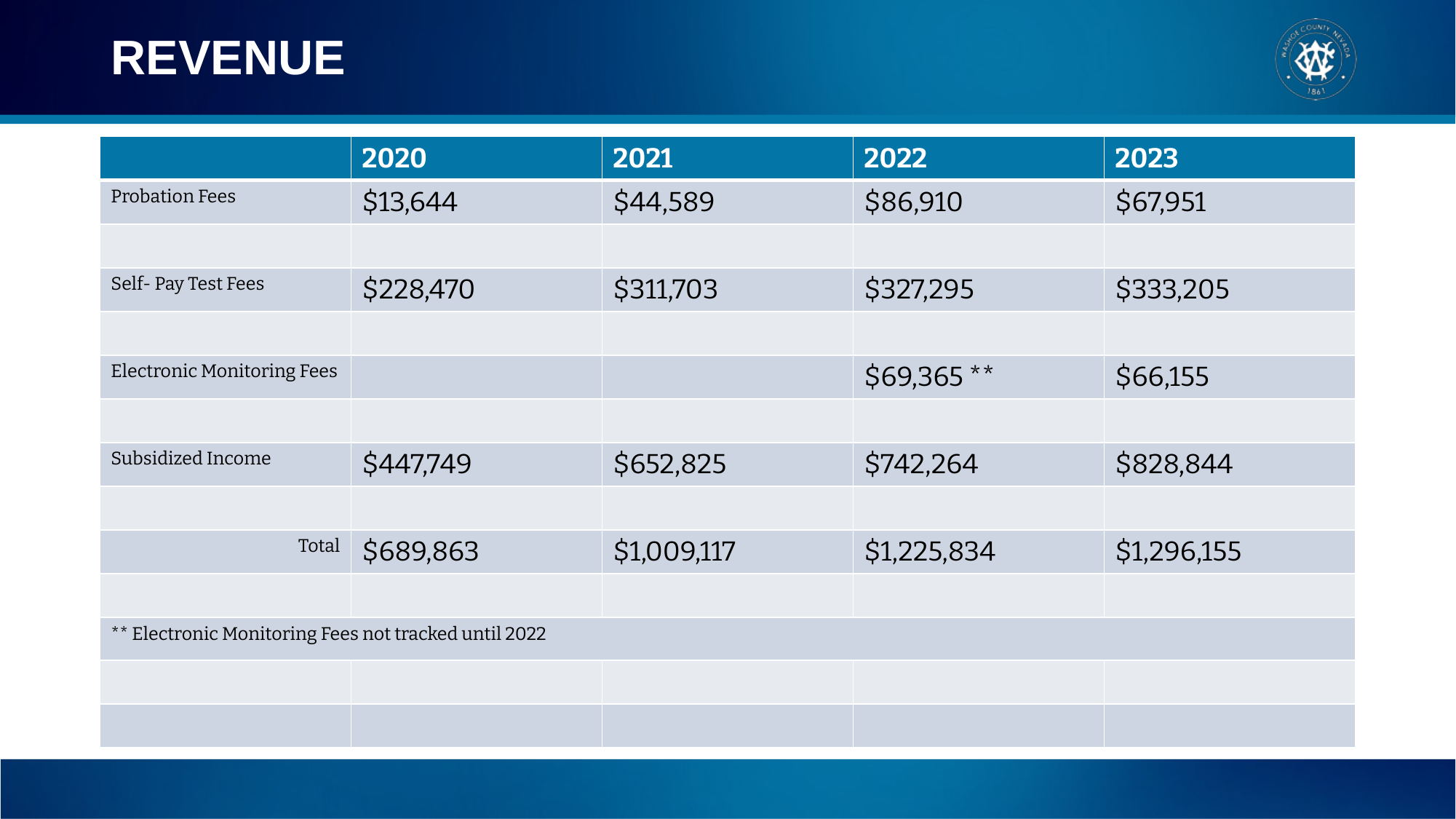

# REVENUE
|  | 2020 | 2021 | 2022 | 2023 |
| --- | --- | --- | --- | --- |
| Probation Fees | $13,644 | $44,589 | $86,910 | $67,951 |
|  |  |  |  |  |
| Self- Pay Test Fees | $228,470 | $311,703 | $327,295 | $333,205 |
|  |  |  |  |  |
| Electronic Monitoring Fees |  |  | $69,365 \*\* | $66,155 |
|  |  |  |  |  |
| Subsidized Income | $447,749 | $652,825 | $742,264 | $828,844 |
|  |  |  |  |  |
| Total | $689,863 | $1,009,117 | $1,225,834 | $1,296,155 |
|  |  |  |  |  |
| \*\* Electronic Monitoring Fees not tracked until 2022 |  |  |  |  |
|  |  |  |  |  |
|  |  |  |  |  |